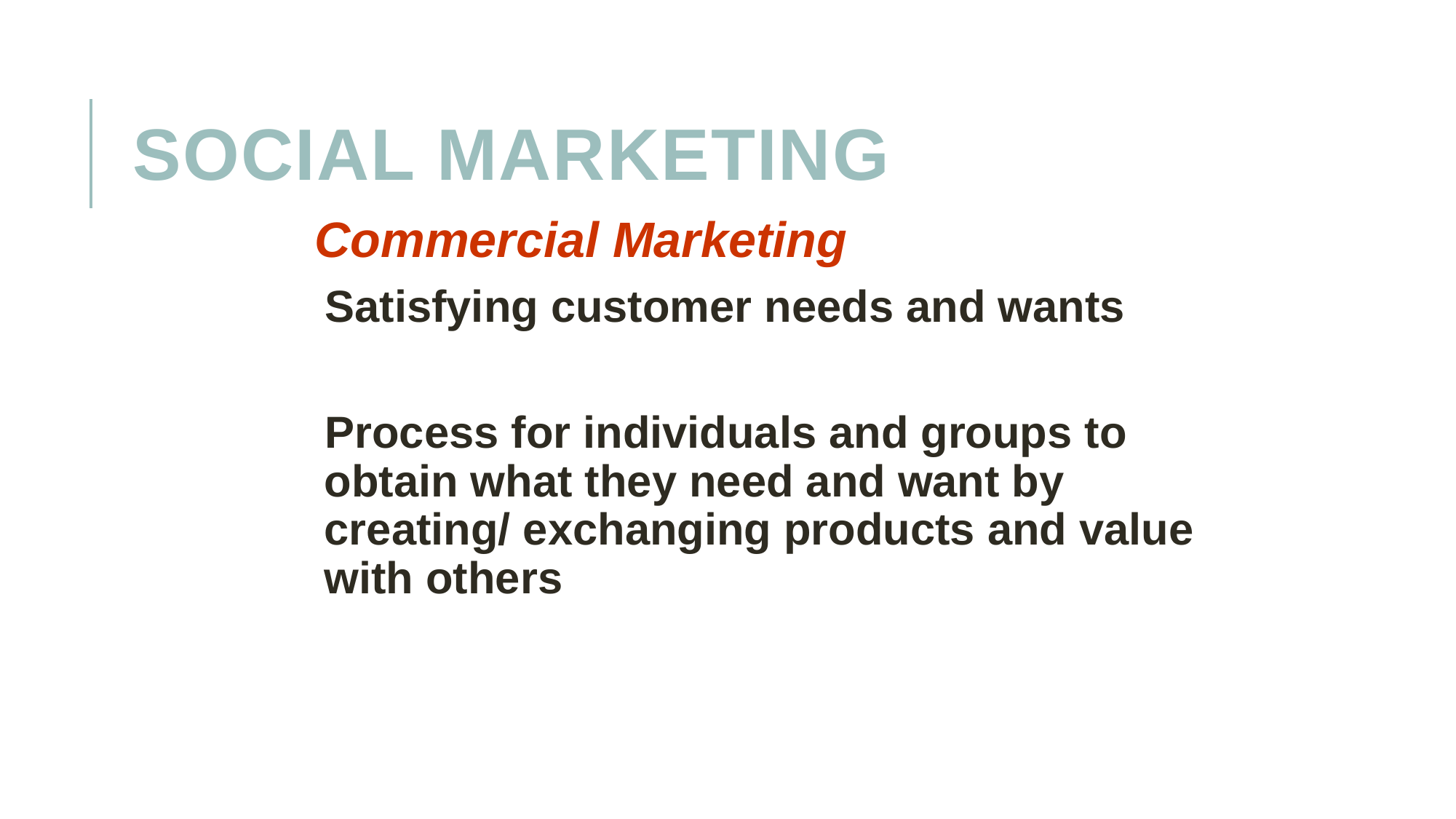

# Social Marketing
Commercial Marketing
Satisfying customer needs and wants

Process for individuals and groups to obtain what they need and want by creating/ exchanging products and value with others